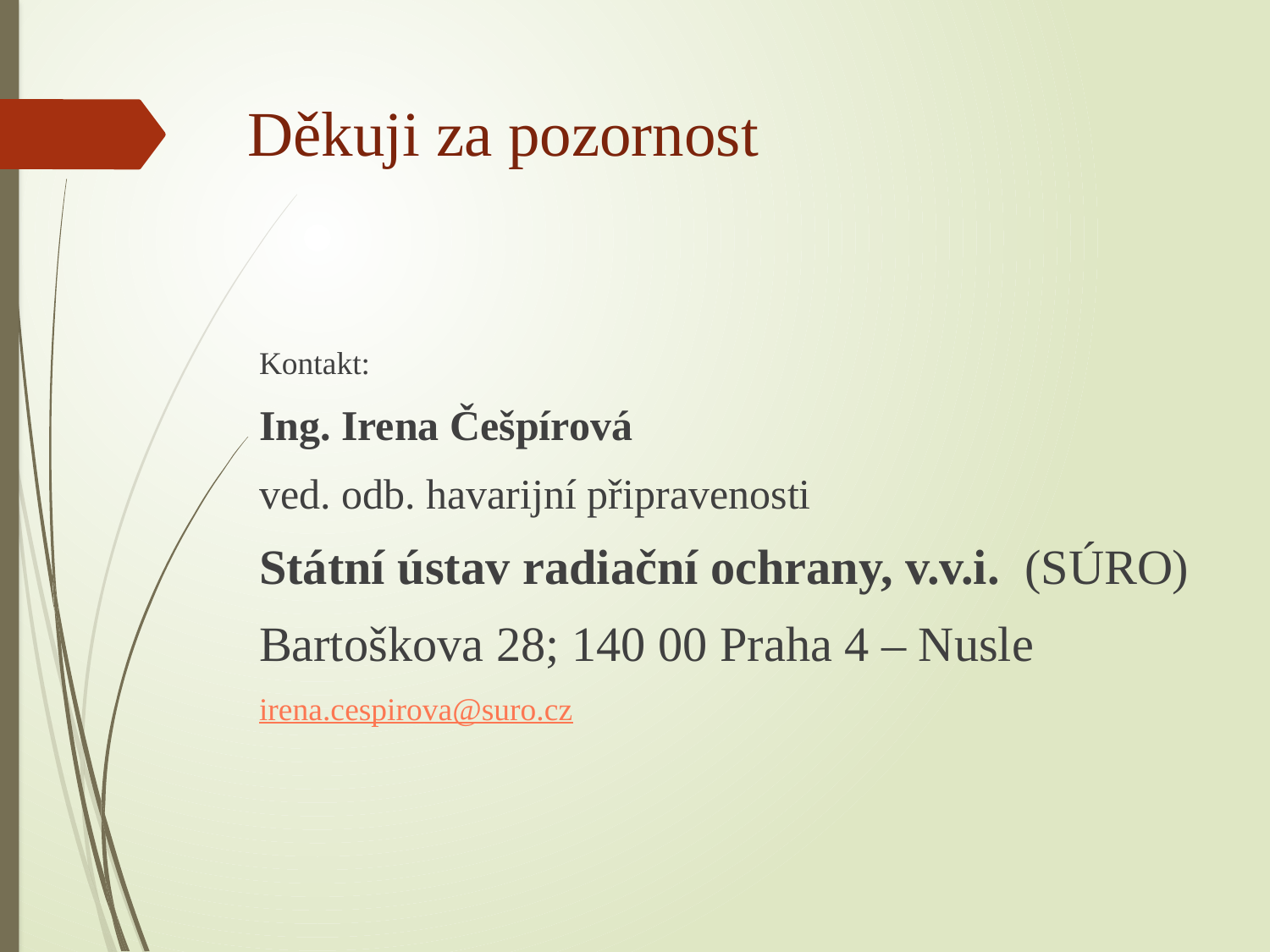

# Děkuji za pozornost
Kontakt:
Ing. Irena Češpírová
ved. odb. havarijní připravenosti
Státní ústav radiační ochrany, v.v.i.  (SÚRO)
Bartoškova 28; 140 00 Praha 4 – Nusle
irena.cespirova@suro.cz